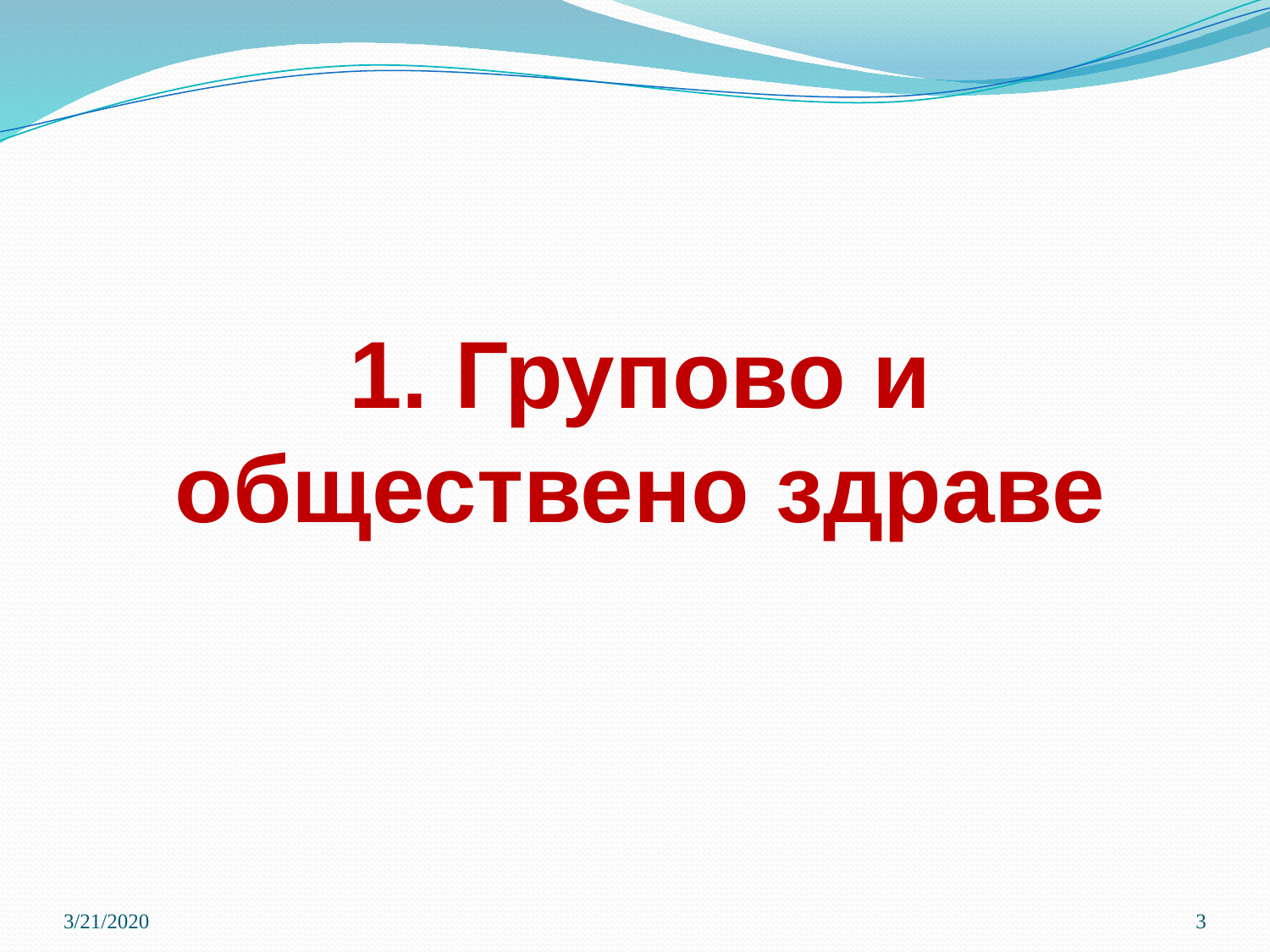

# 1. Групово и обществено здраве
3/21/2020
3